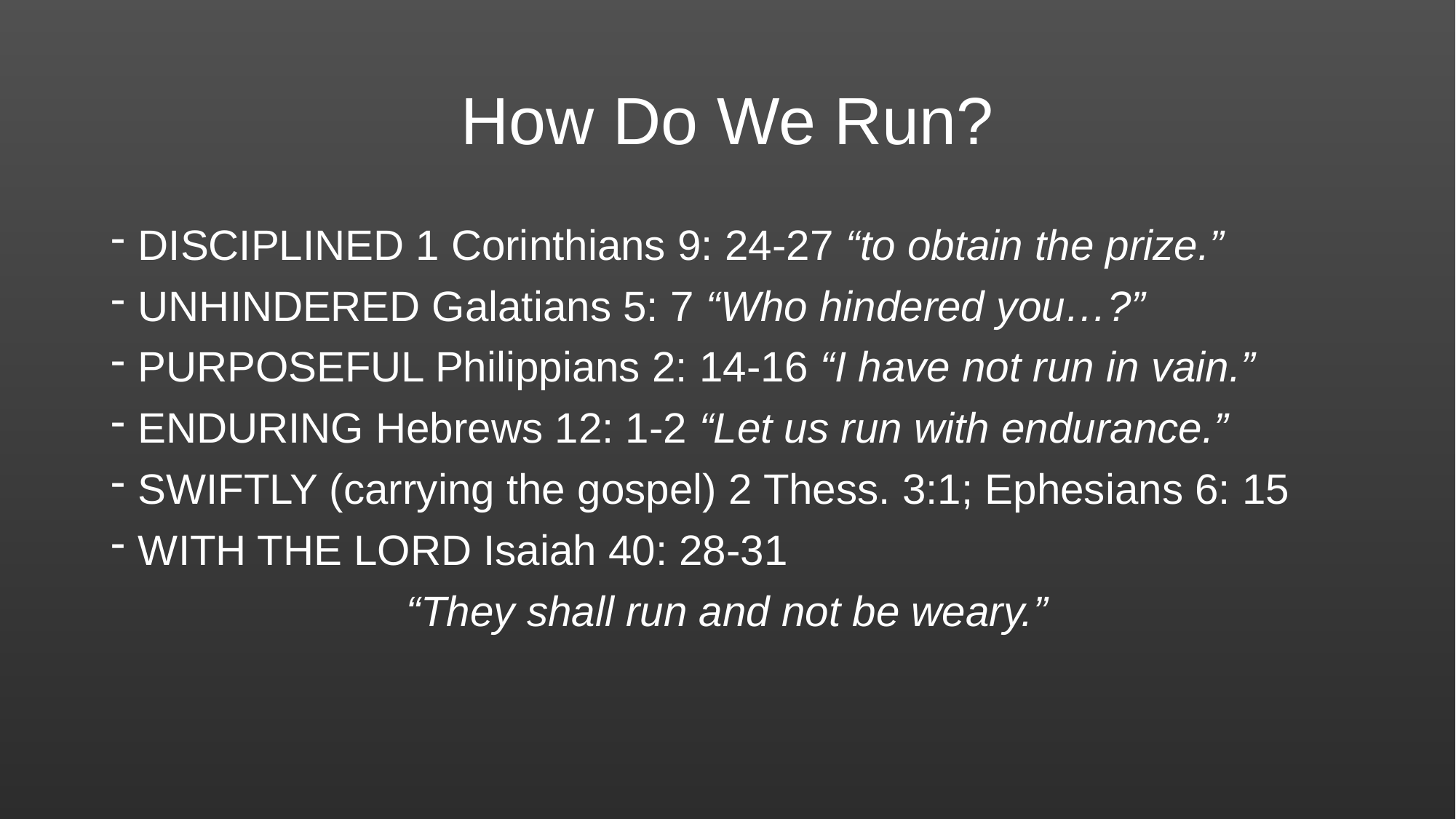

# How Do We Run?
DISCIPLINED 1 Corinthians 9: 24-27 “to obtain the prize.”
UNHINDERED Galatians 5: 7 “Who hindered you…?”
PURPOSEFUL Philippians 2: 14-16 “I have not run in vain.”
ENDURING Hebrews 12: 1-2 “Let us run with endurance.”
SWIFTLY (carrying the gospel) 2 Thess. 3:1; Ephesians 6: 15
WITH THE LORD Isaiah 40: 28-31
“They shall run and not be weary.”